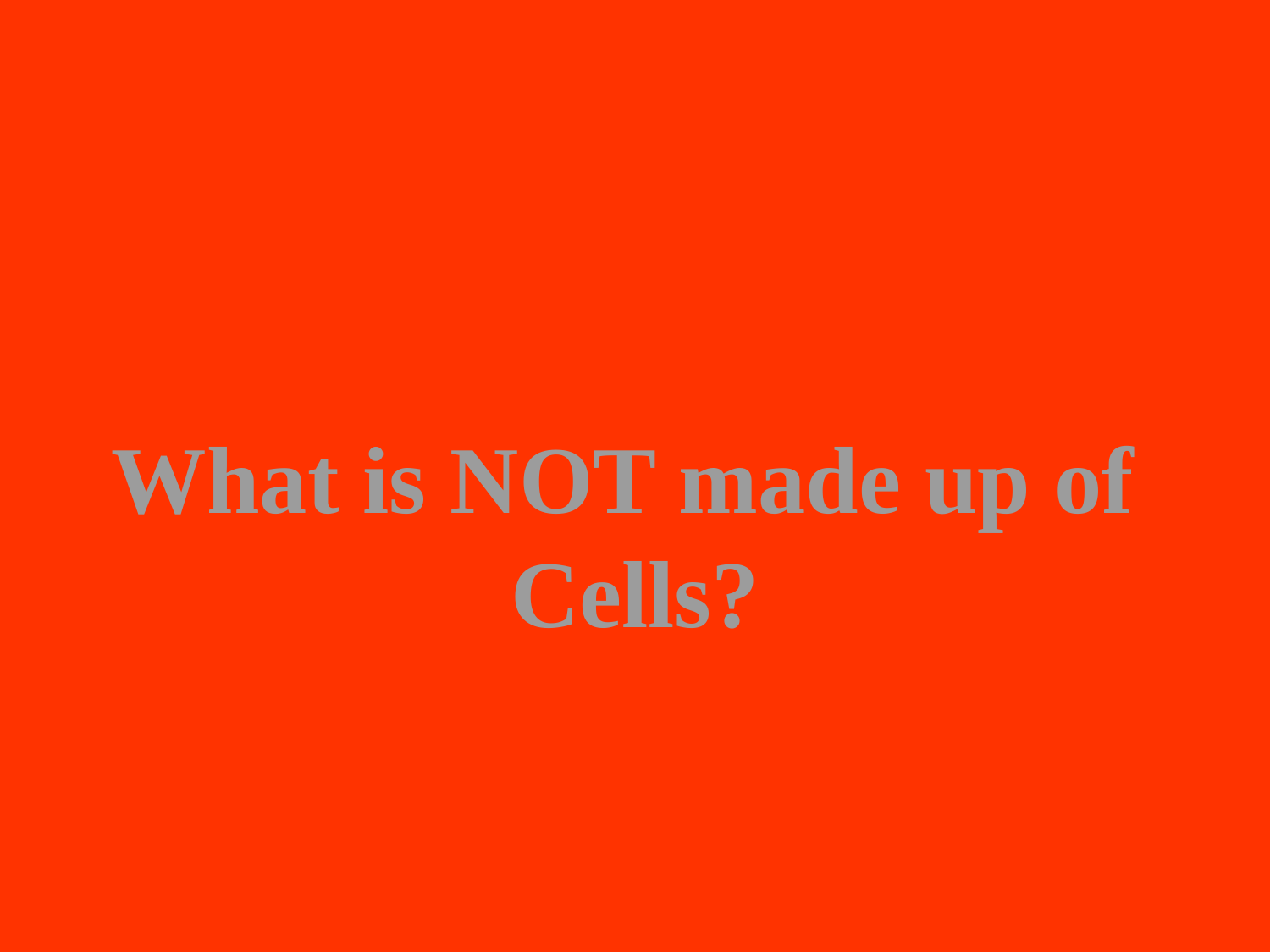

What is NOT made up of
Cells?